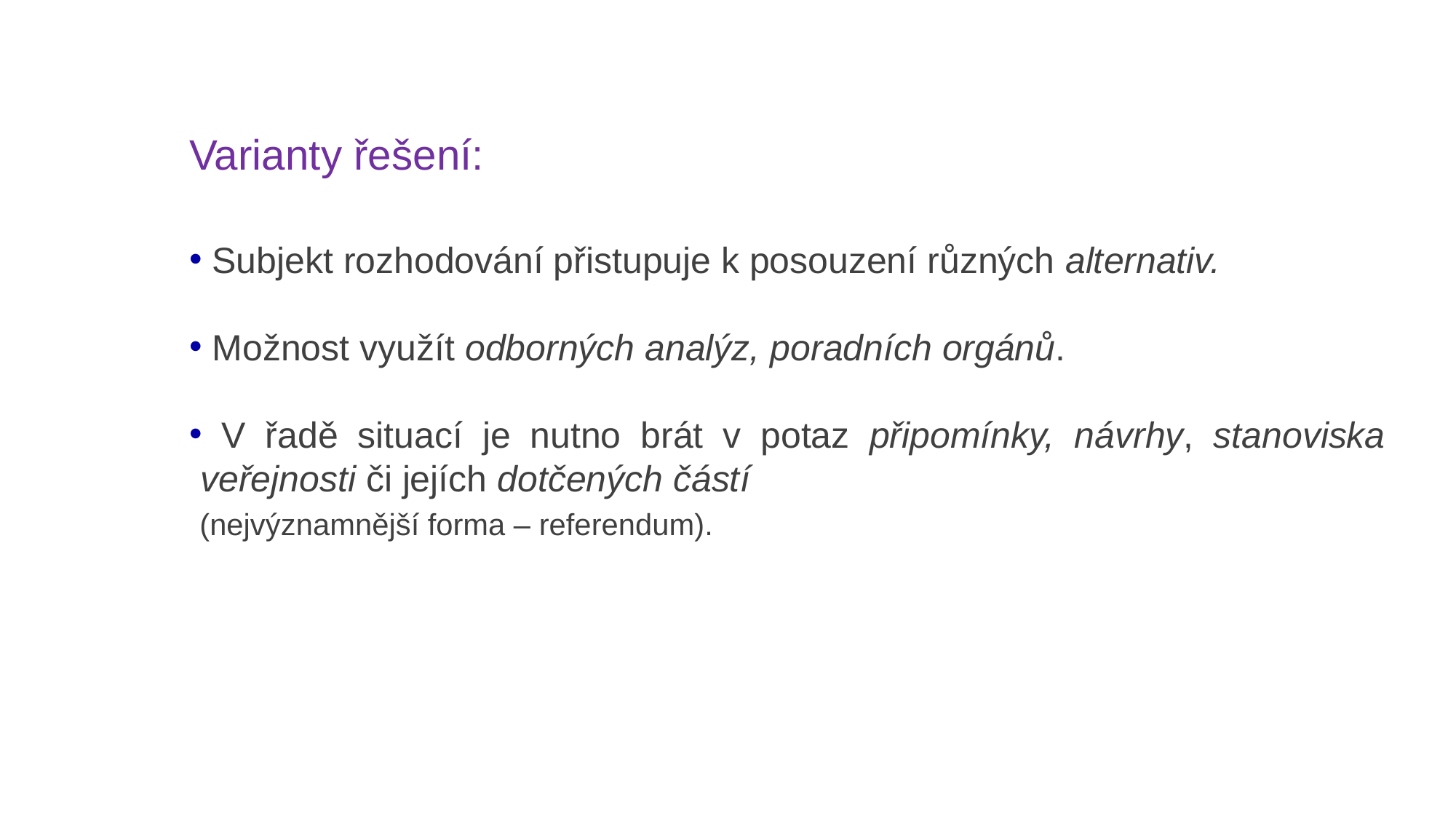

Varianty řešení:

 Subjekt rozhodování přistupuje k posouzení různých alternativ.

 Možnost využít odborných analýz, poradních orgánů.

 V řadě situací je nutno brát v potaz připomínky, návrhy, stanoviska veřejnosti či jejích dotčených částí
 (nejvýznamnější forma – referendum).